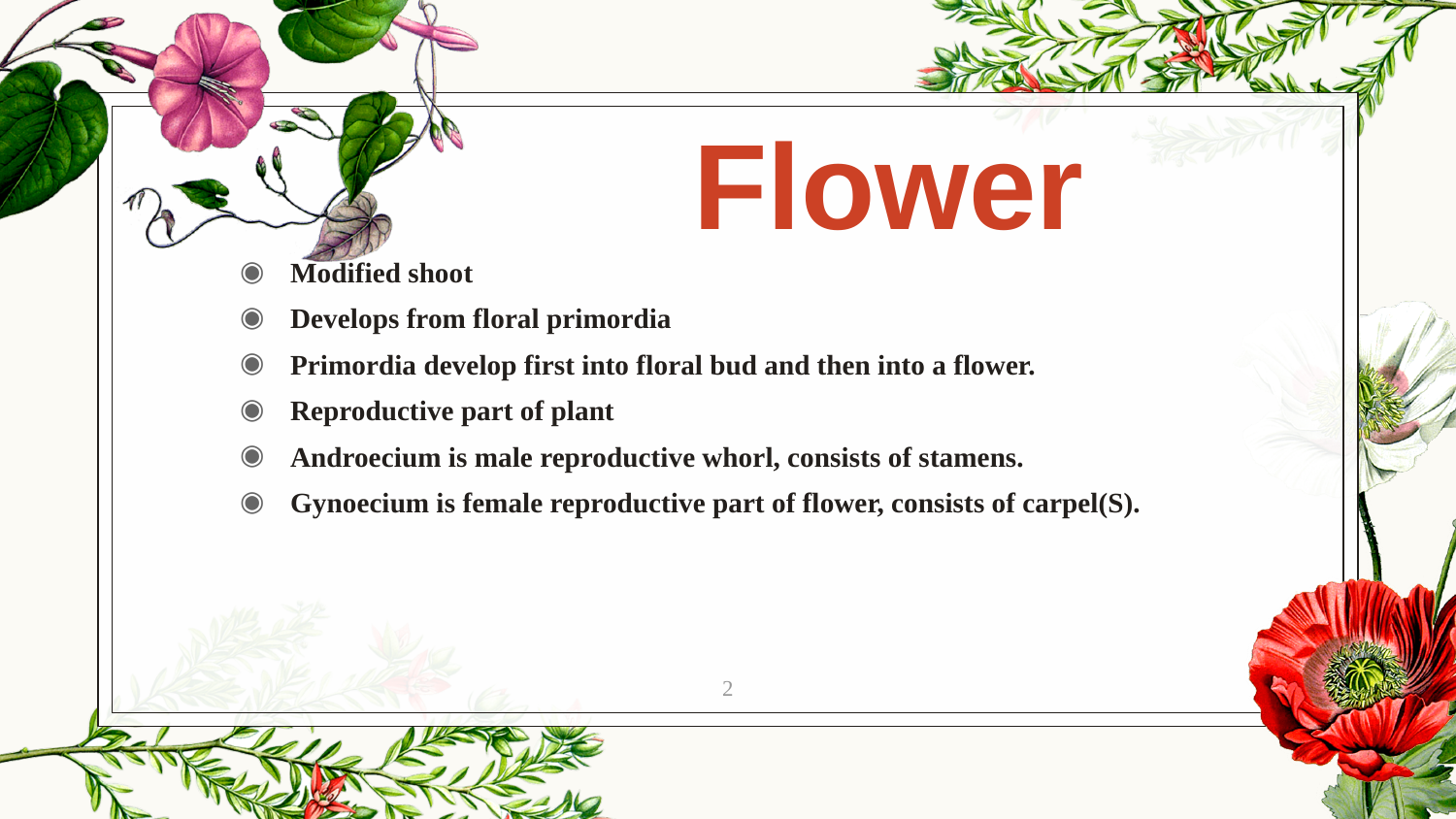

Flower
Modified shoot
Develops from floral primordia
Primordia develop first into floral bud and then into a flower.
Reproductive part of plant
Androecium is male reproductive whorl, consists of stamens.
Gynoecium is female reproductive part of flower, consists of carpel(S).

2